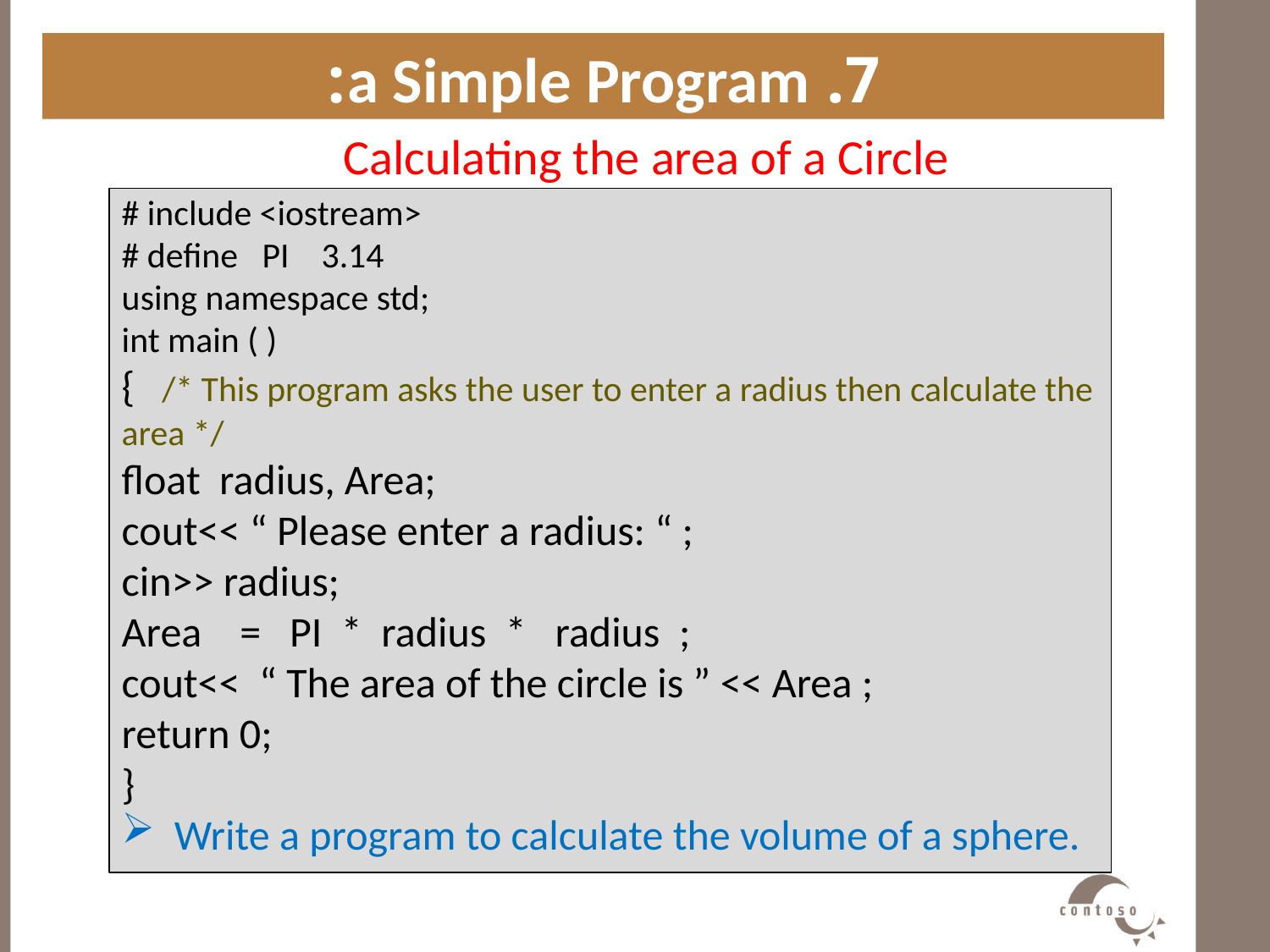

7. a Simple Program:
Calculating the area of a Circle
#
# include <iostream>
# define   PI    3.14
using namespace std;
int main ( )
{   /* This program asks the user to enter a radius then calculate the area */
float  radius, Area;
cout<< “ Please enter a radius: “ ;
cin>> radius;
Area    =   PI  *  radius  *   radius  ;
cout<<  “ The area of the circle is ” << Area ;
return 0;
}
  Write a program to calculate the volume of a sphere.